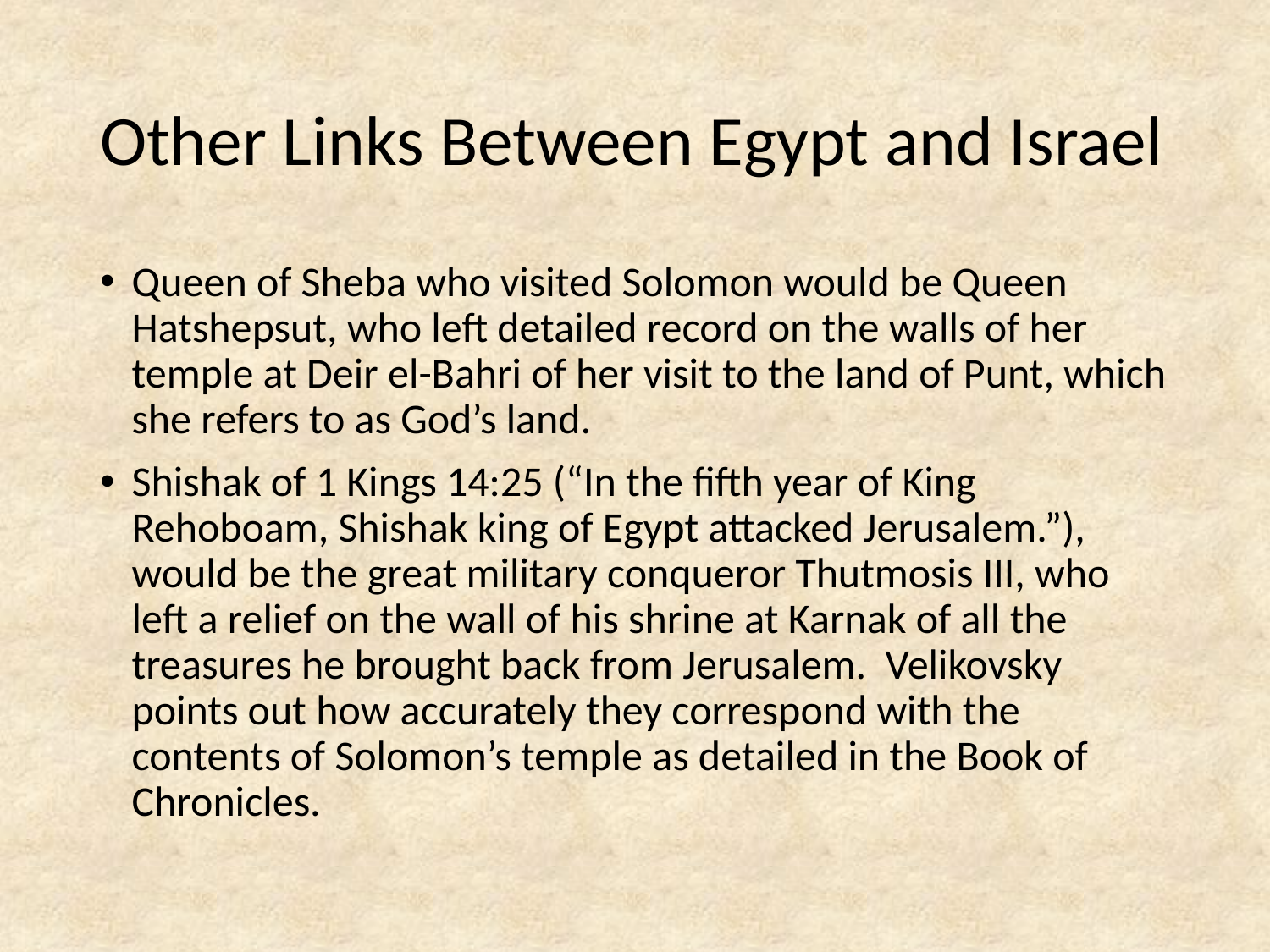

# Other Links Between Egypt and Israel
Queen of Sheba who visited Solomon would be Queen Hatshepsut, who left detailed record on the walls of her temple at Deir el-Bahri of her visit to the land of Punt, which she refers to as God’s land.
Shishak of 1 Kings 14:25 (“In the fifth year of King Rehoboam, Shishak king of Egypt attacked Jerusalem.”), would be the great military conqueror Thutmosis III, who left a relief on the wall of his shrine at Karnak of all the treasures he brought back from Jerusalem.  Velikovsky points out how accurately they correspond with the contents of Solomon’s temple as detailed in the Book of Chronicles.